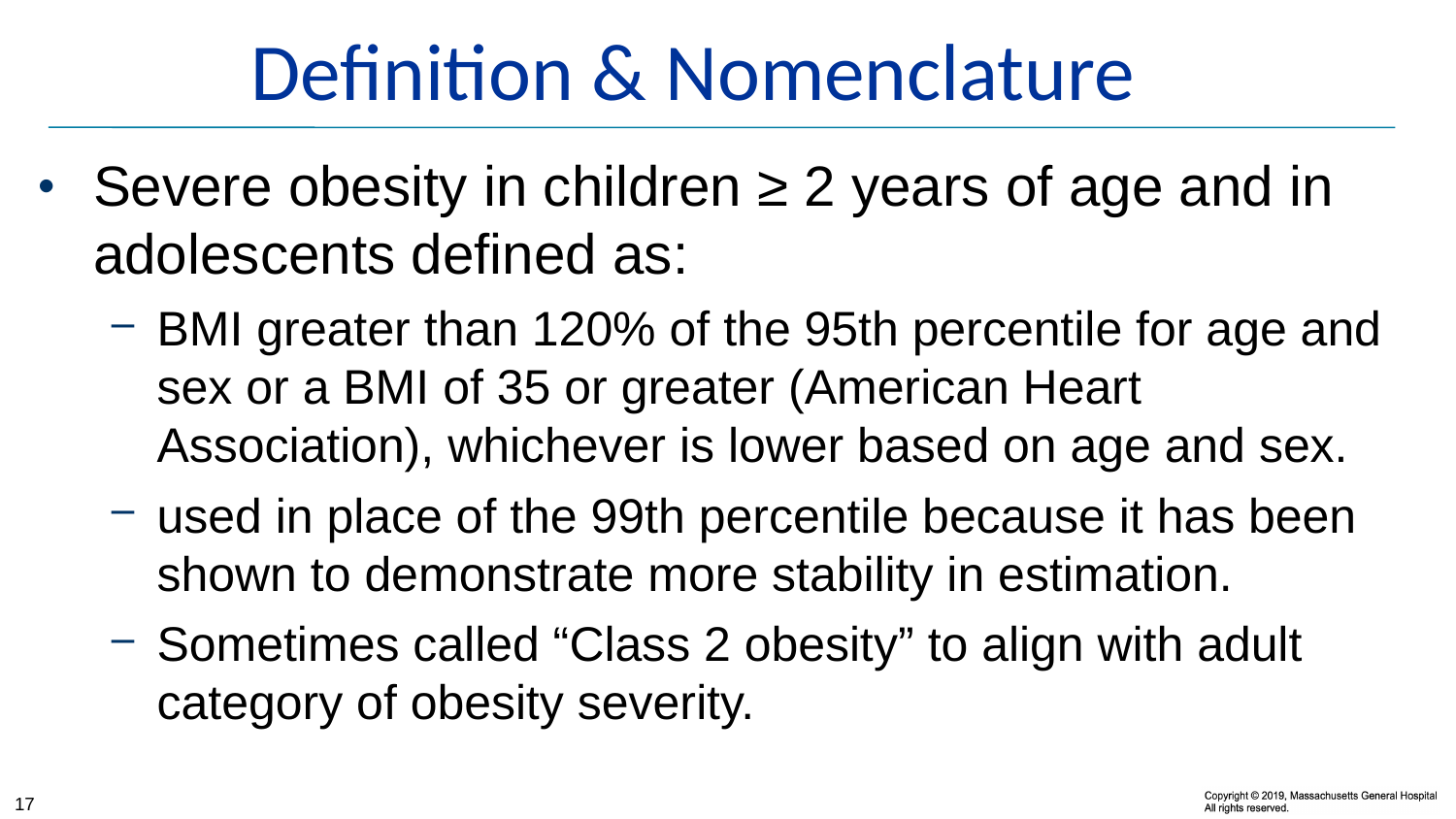

# Definition & Nomenclature
Severe obesity in children ≥ 2 years of age and in adolescents defined as:
BMI greater than 120% of the 95th percentile for age and sex or a BMI of 35 or greater (American Heart Association), whichever is lower based on age and sex.
used in place of the 99th percentile because it has been shown to demonstrate more stability in estimation.
Sometimes called “Class 2 obesity” to align with adult category of obesity severity.
17